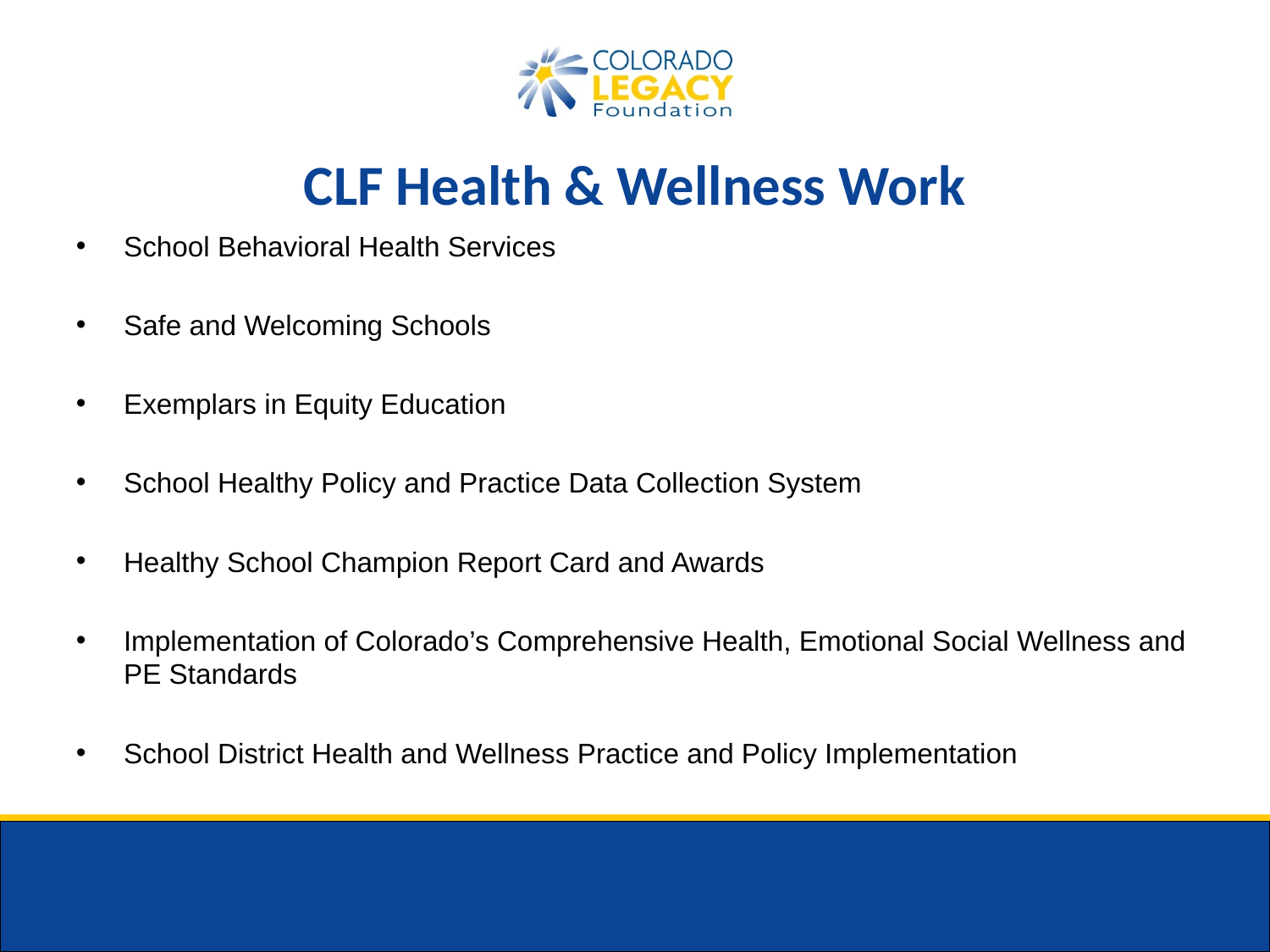

# CLF Health & Wellness Work
School Behavioral Health Services

Safe and Welcoming Schools

Exemplars in Equity Education

School Healthy Policy and Practice Data Collection System

Healthy School Champion Report Card and Awards

Implementation of Colorado’s Comprehensive Health, Emotional Social Wellness and PE Standards

School District Health and Wellness Practice and Policy Implementation